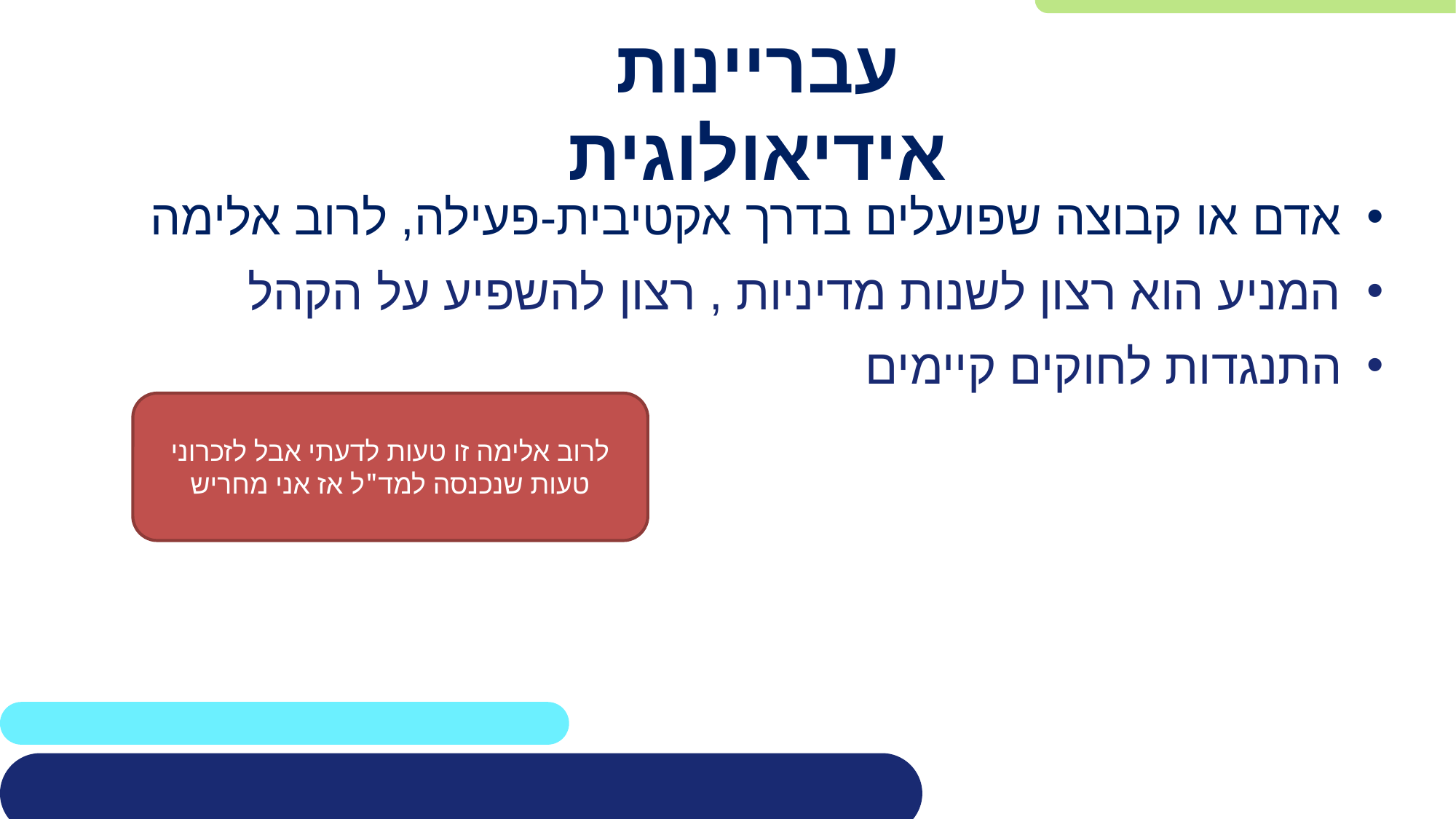

אדם או קבוצה שפועלים בדרך אקטיבית-פעילה, לרוב אלימה
המניע הוא רצון לשנות מדיניות , רצון להשפיע על הקהל
התנגדות לחוקים קיימים
# עבריינות אידיאולוגית
לרוב אלימה זו טעות לדעתי אבל לזכרוני טעות שנכנסה למד"ל אז אני מחריש